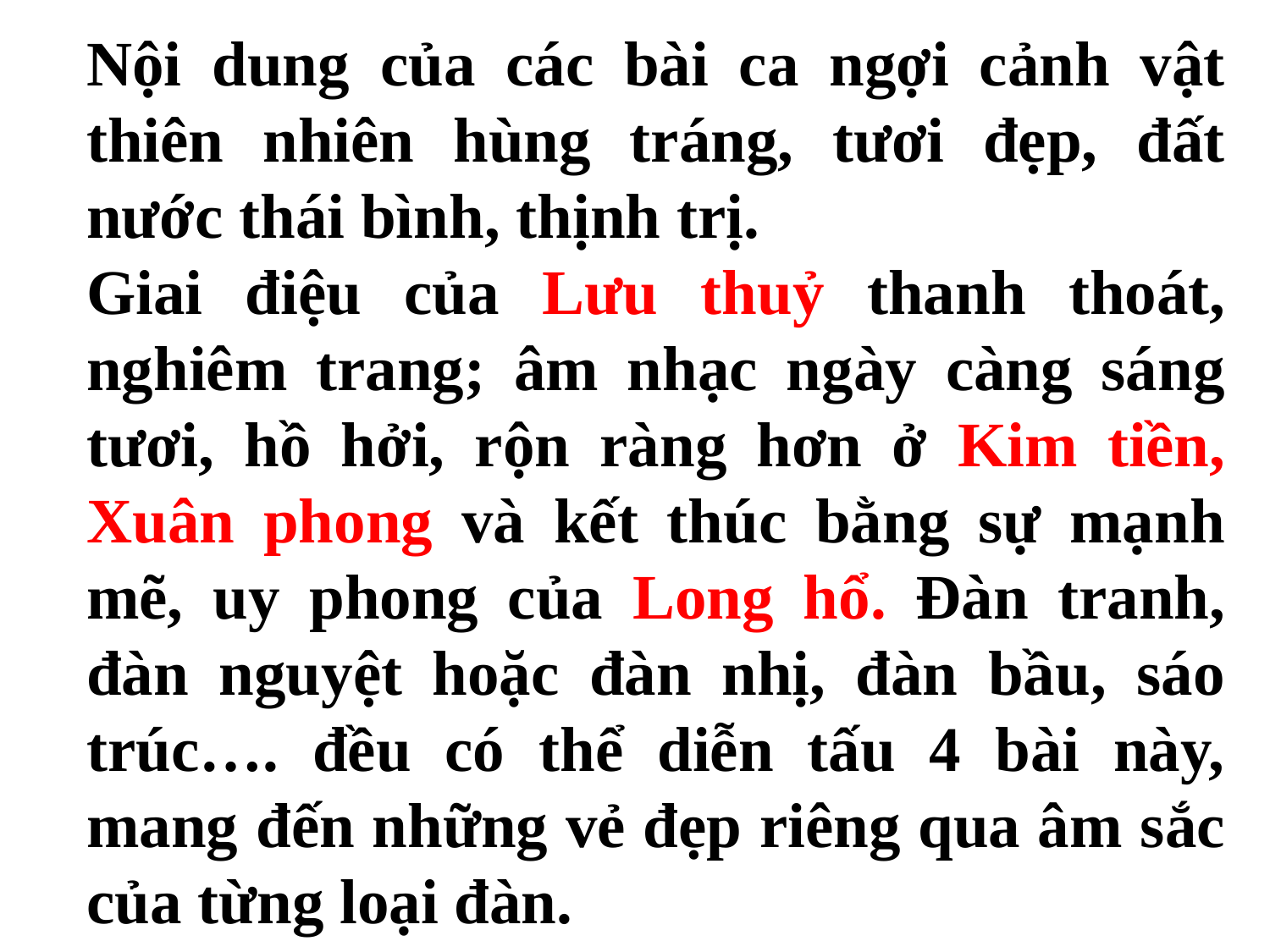

Nội dung của các bài ca ngợi cảnh vật thiên nhiên hùng tráng, tươi đẹp, đất nước thái bình, thịnh trị.
Giai điệu của Lưu thuỷ thanh thoát, nghiêm trang; âm nhạc ngày càng sáng tươi, hồ hởi, rộn ràng hơn ở Kim tiền, Xuân phong và kết thúc bằng sự mạnh mẽ, uy phong của Long hổ. Đàn tranh, đàn nguyệt hoặc đàn nhị, đàn bầu, sáo trúc…. đều có thể diễn tấu 4 bài này, mang đến những vẻ đẹp riêng qua âm sắc của từng loại đàn.